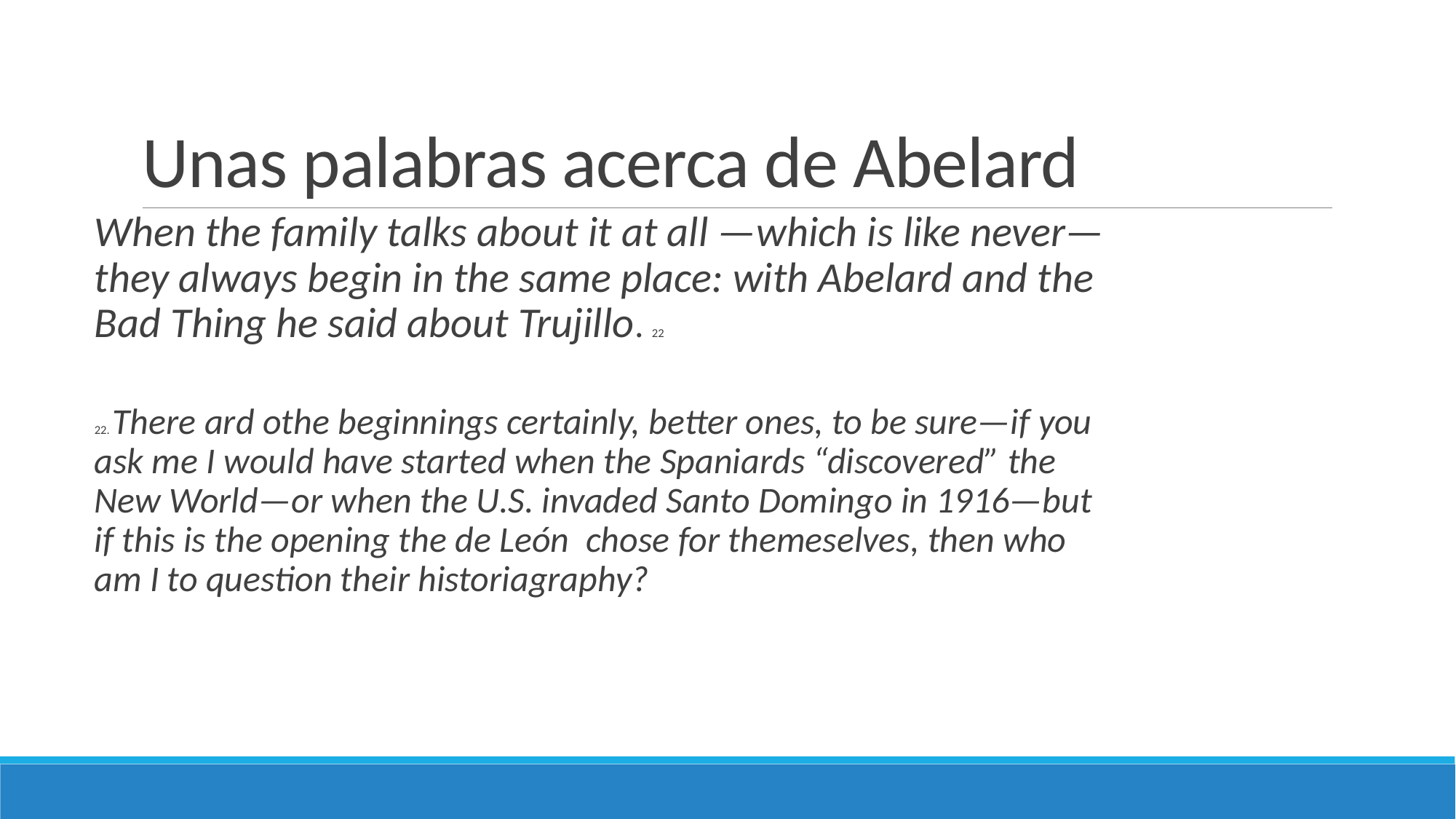

# Unas palabras acerca de Abelard
When the family talks about it at all —which is like never— they always begin in the same place: with Abelard and the Bad Thing he said about Trujillo. 22

22. There ard othe beginnings certainly, better ones, to be sure—if you ask me I would have started when the Spaniards “discovered” the New World—or when the U.S. invaded Santo Domingo in 1916—but if this is the opening the de León  chose for themeselves, then who am I to question their historiagraphy?